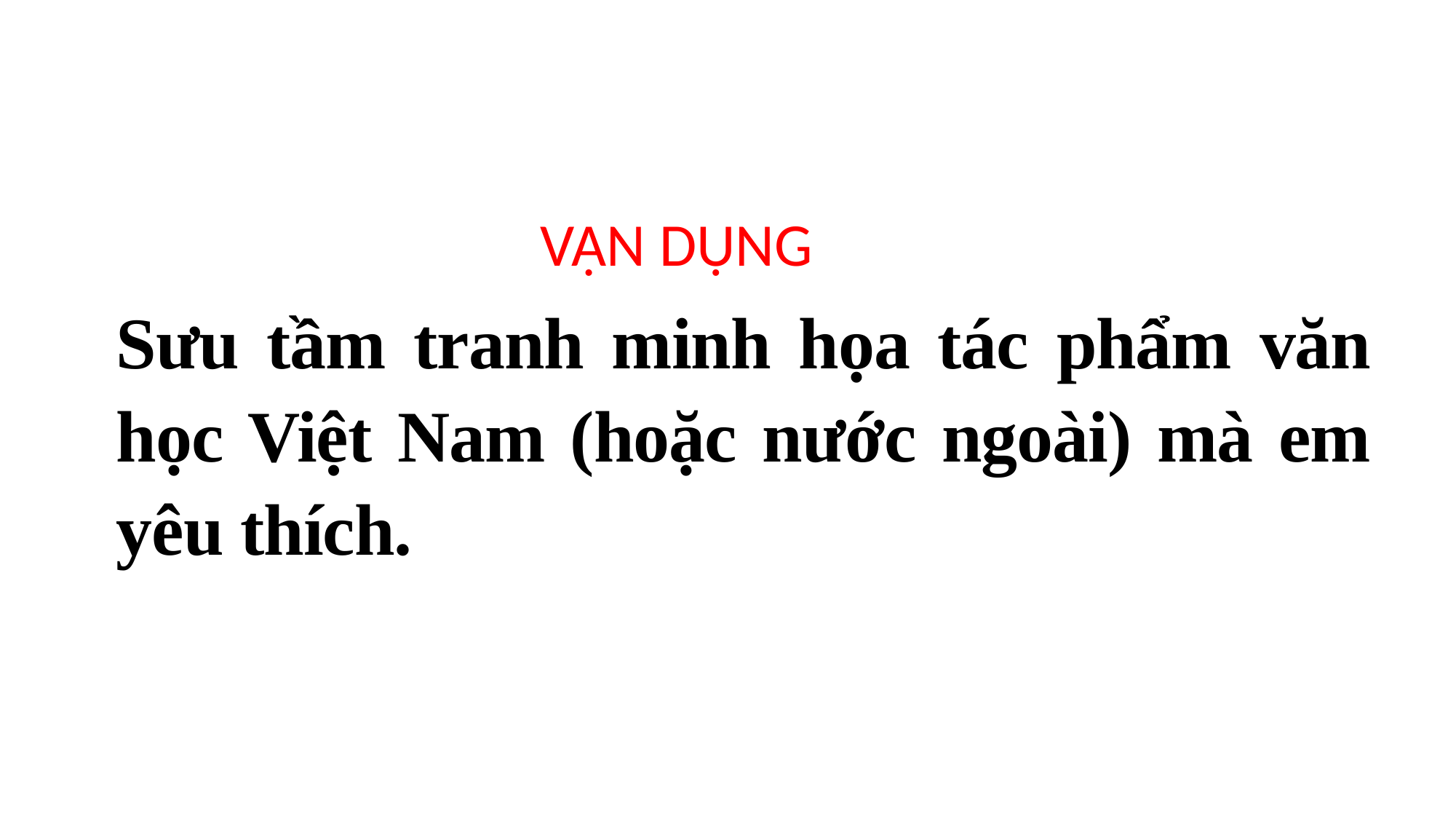

VẬN DỤNG
Sưu tầm tranh minh họa tác phẩm văn học Việt Nam (hoặc nước ngoài) mà em yêu thích.